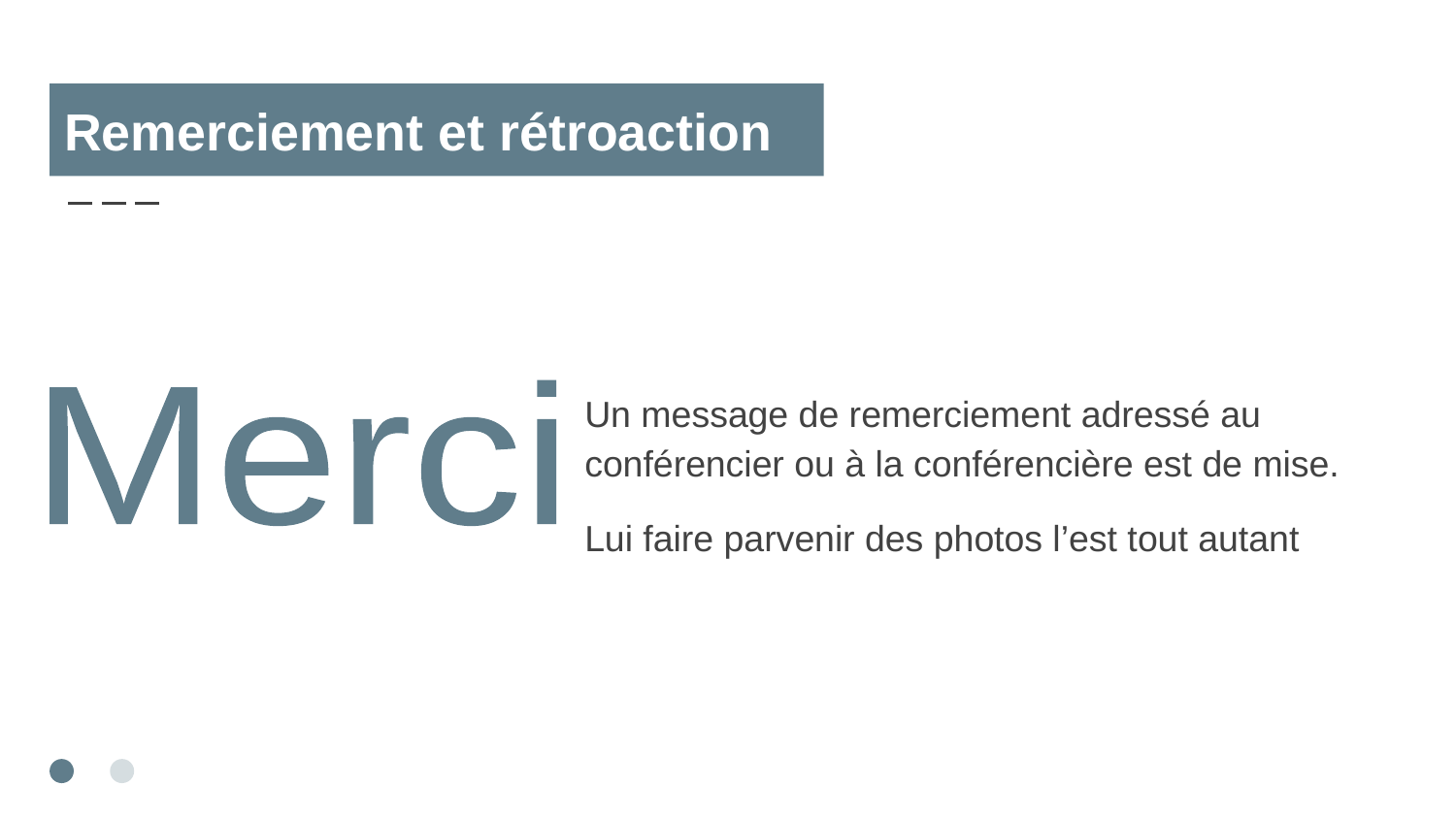

# Remerciement et rétroaction
Un message de remerciement adressé au conférencier ou à la conférencière est de mise.
Lui faire parvenir des photos l’est tout autant

Merci